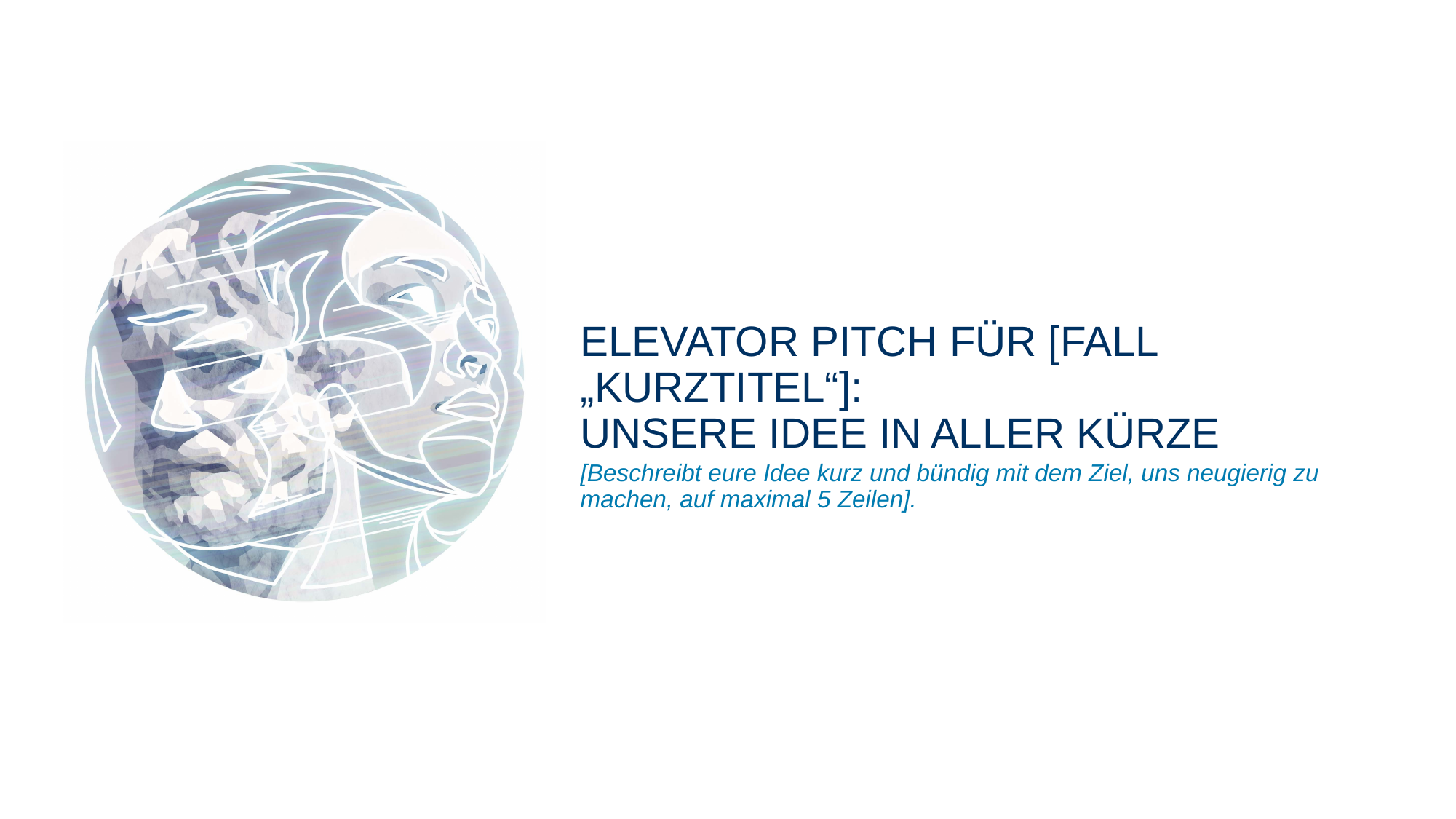

Macht es nicht zu technisch, sodass es für alle verständlich ist, und passt auf mit Buzzwords. ;)  Oft ist die erste Idee am besten, macht sie lebendig und greifbar – und macht euer Publikum neugierig auf das, was folgt.
ELEVATOR PITCH FÜR [FALL „KURZTITEL“]:
UNSERE IDEE IN ALLER KÜRZE
[Beschreibt eure Idee kurz und bündig mit dem Ziel, uns neugierig zu machen, auf maximal 5 Zeilen].